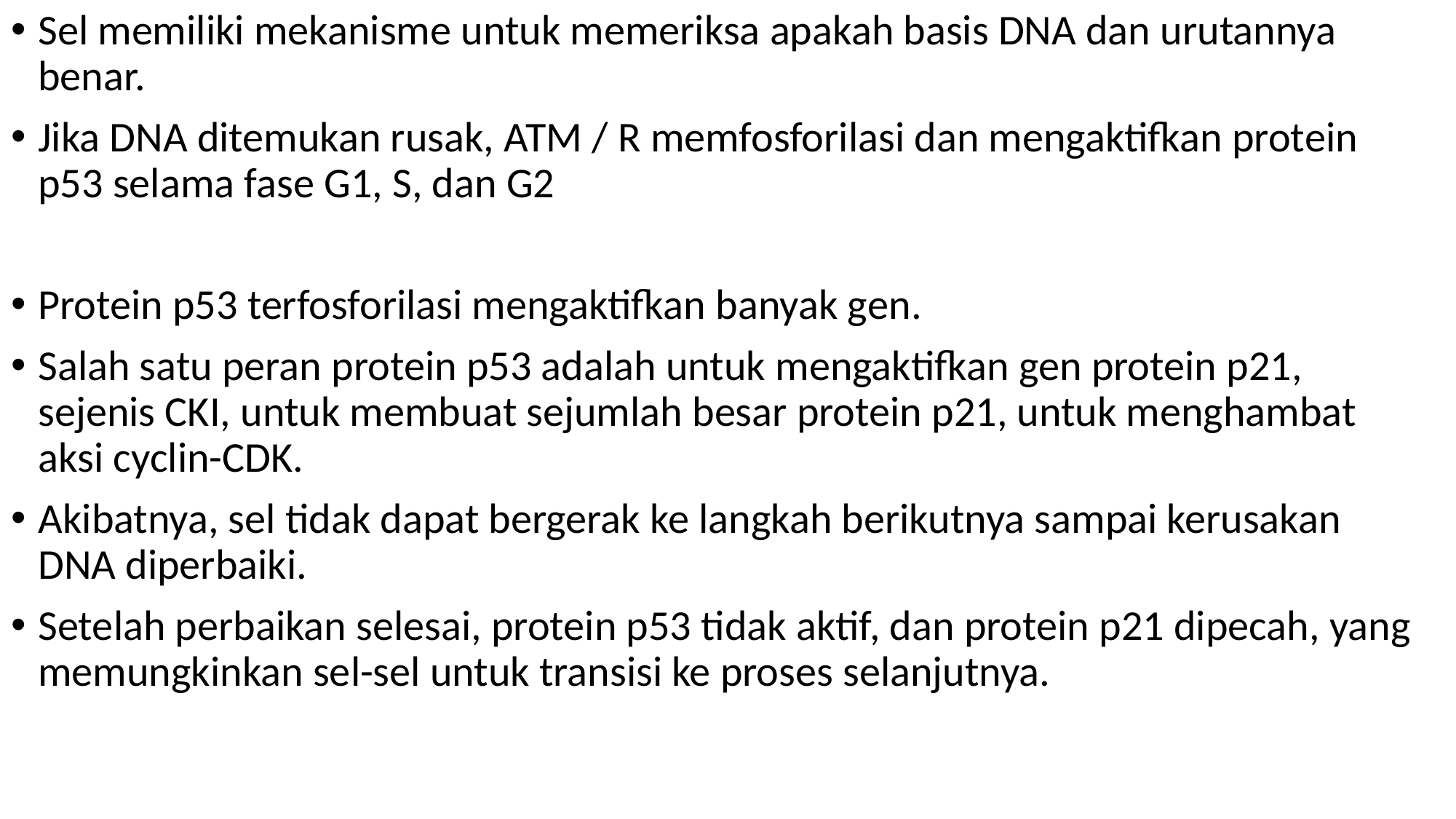

Sel memiliki mekanisme untuk memeriksa apakah basis DNA dan urutannya benar.
Jika DNA ditemukan rusak, ATM / R memfosforilasi dan mengaktifkan protein p53 selama fase G1, S, dan G2

Protein p53 terfosforilasi mengaktifkan banyak gen.
Salah satu peran protein p53 adalah untuk mengaktifkan gen protein p21, sejenis CKI, untuk membuat sejumlah besar protein p21, untuk menghambat aksi cyclin-CDK.
Akibatnya, sel tidak dapat bergerak ke langkah berikutnya sampai kerusakan DNA diperbaiki.
Setelah perbaikan selesai, protein p53 tidak aktif, dan protein p21 dipecah, yang memungkinkan sel-sel untuk transisi ke proses selanjutnya.